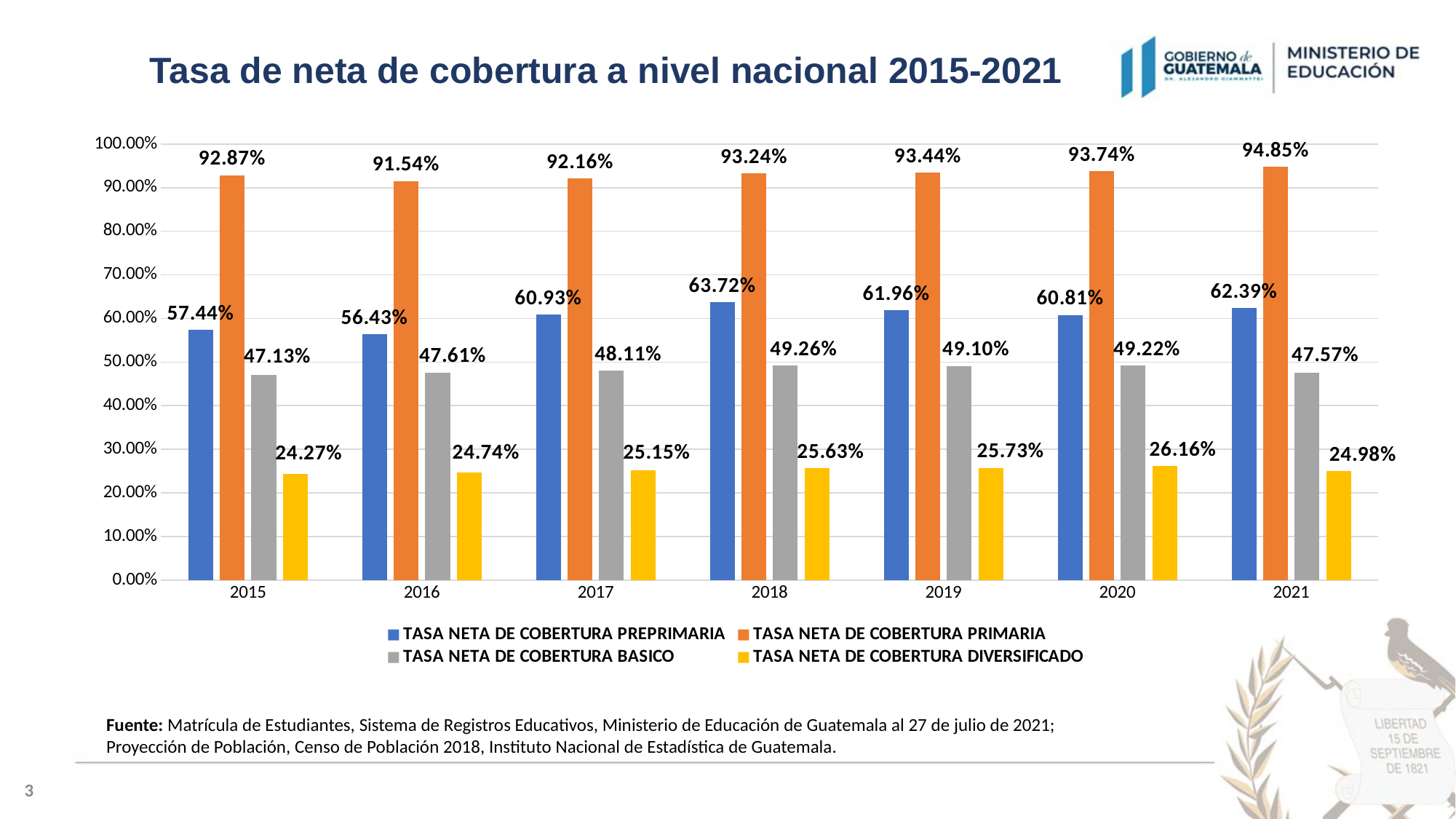

# Tasa de neta de cobertura a nivel nacional 2015-2021

### Chart

| Category | TASA NETA DE COBERTURA | TASA NETA DE COBERTURA | TASA NETA DE COBERTURA | TASA NETA DE COBERTURA |
|---|---|---|---|---|
| 2015 | 0.5743592074669135 | 0.9287214855984071 | 0.47130142950829074 | 0.24272625575242585 |
| 2016 | 0.5643271770700532 | 0.9154114358936265 | 0.4761340578354207 | 0.24743426418287542 |
| 2017 | 0.6093010910031376 | 0.9216229284395768 | 0.4810963229688077 | 0.2515254156951466 |
| 2018 | 0.6371703582748756 | 0.9323683909618361 | 0.4926376431412346 | 0.2563393934113329 |
| 2019 | 0.6196232153508041 | 0.9343894338235668 | 0.4910396425651825 | 0.25733953904726325 |
| 2020 | 0.6080603576880725 | 0.9373941575666506 | 0.49223108601011883 | 0.2615970449472427 |
| 2021 | 0.6238743399576772 | 0.9485356576789631 | 0.47566185239666375 | 0.24976574919228794 |
Fuente: Matrícula de Estudiantes, Sistema de Registros Educativos, Ministerio de Educación de Guatemala al 27 de julio de 2021; Proyección de Población, Censo de Población 2018, Instituto Nacional de Estadística de Guatemala.
3